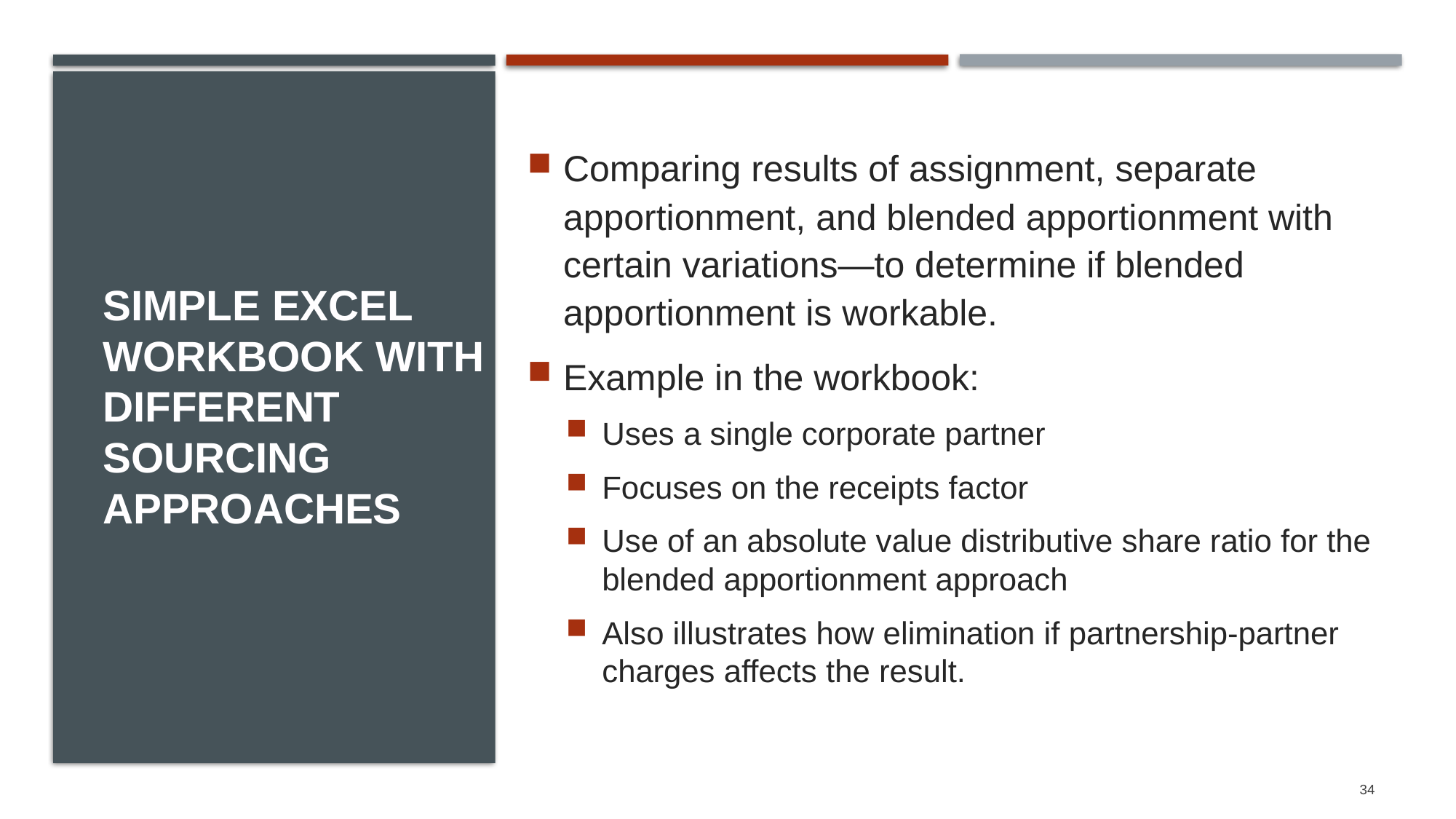

Comparing results of assignment, separate apportionment, and blended apportionment with certain variations—to determine if blended apportionment is workable.
Example in the workbook:
Uses a single corporate partner
Focuses on the receipts factor
Use of an absolute value distributive share ratio for the blended apportionment approach
Also illustrates how elimination if partnership-partner charges affects the result.
# Simple Excel workbook with different Sourcing Approaches
34